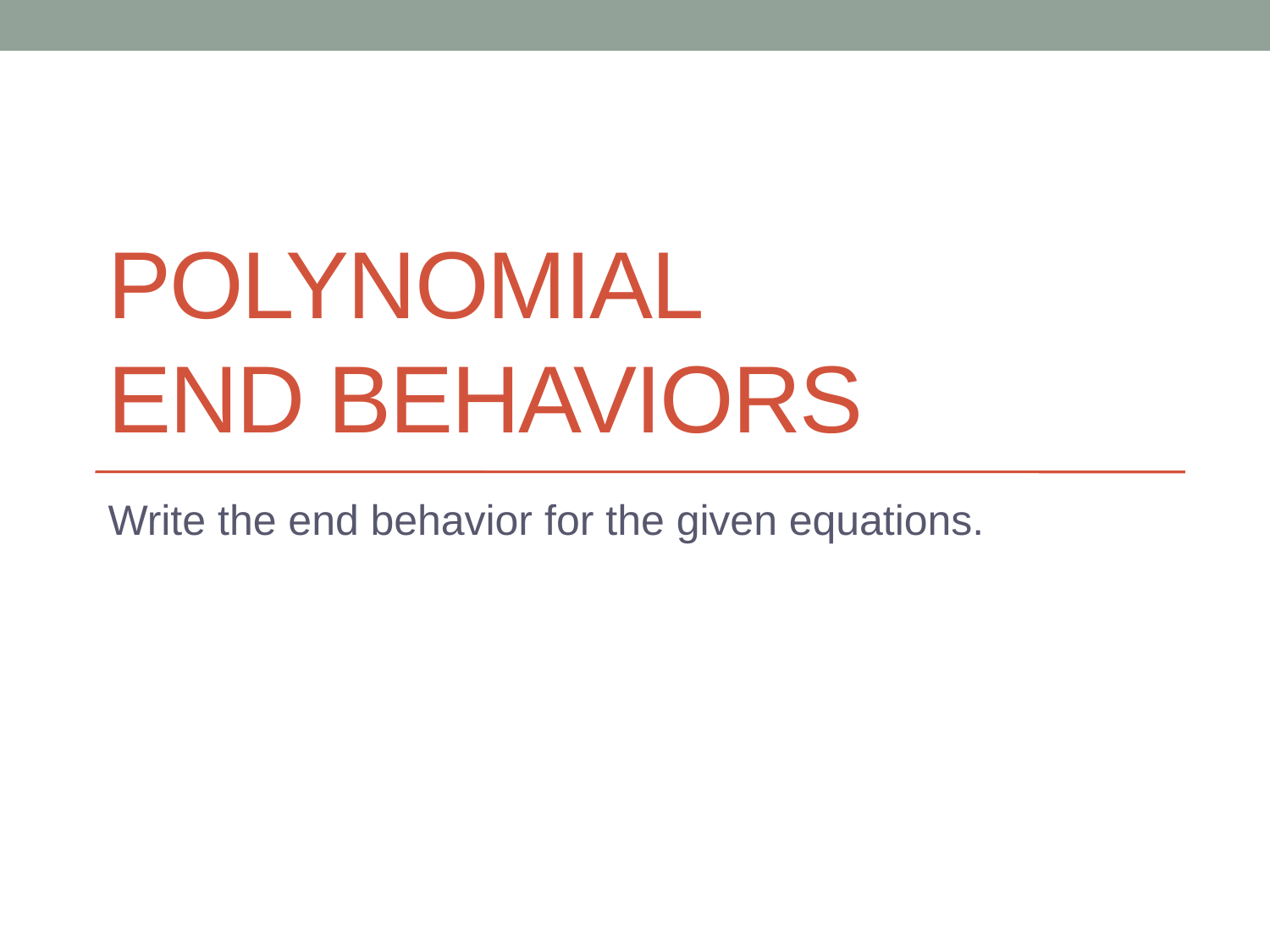

# Polynomial End behaviors
Write the end behavior for the given equations.